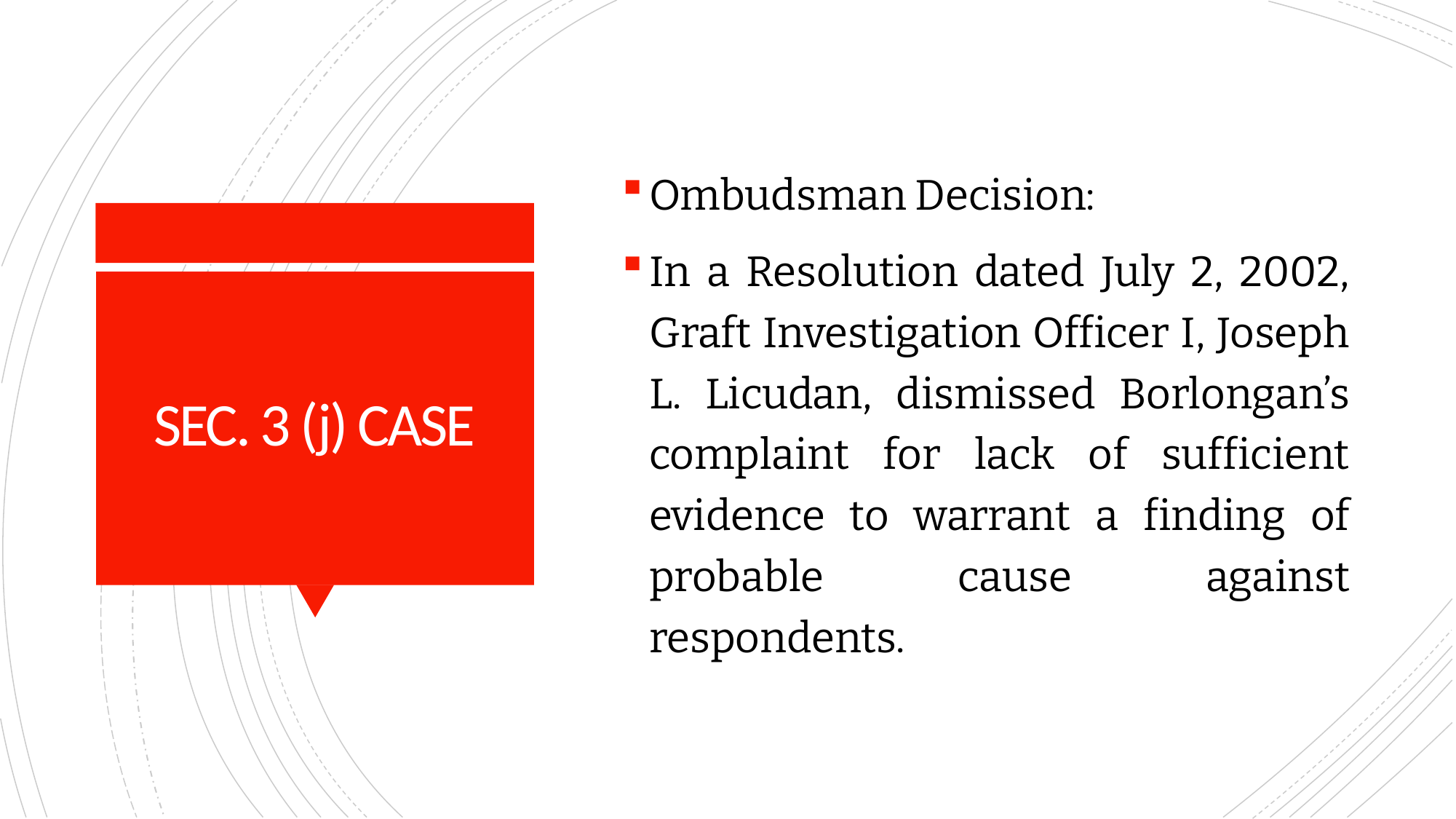

Ombudsman Decision:
In a Resolution dated July 2, 2002, Graft Investigation Officer I, Joseph L. Licudan, dismissed Borlongan’s complaint for lack of sufficient evidence to warrant a finding of probable cause against respondents.
# SEC. 3 (j) CASE